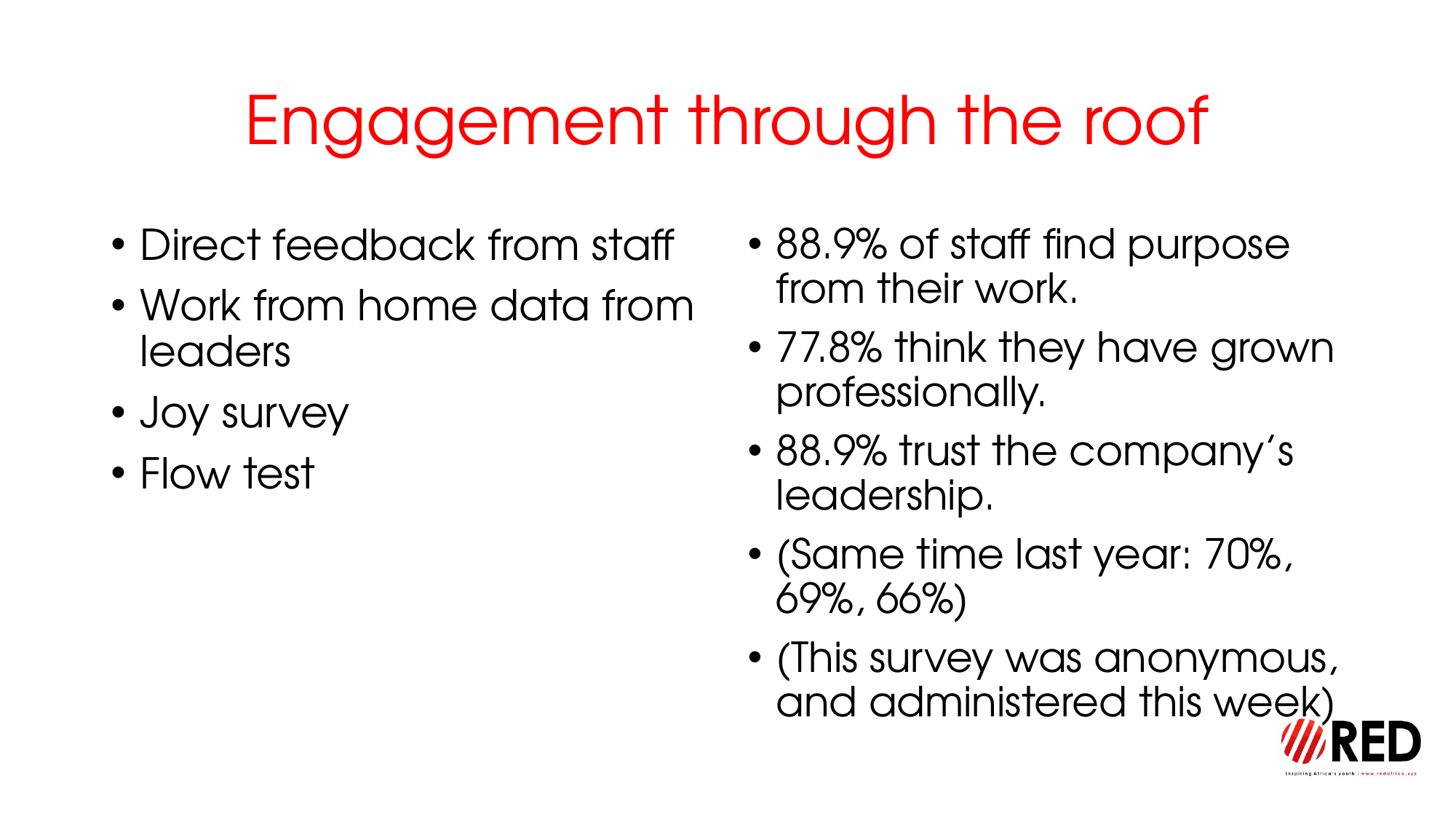

# Engagement through the roof
Direct feedback from staff
Work from home data from leaders
Joy survey
Flow test
88.9% of staff find purpose from their work.
77.8% think they have grown professionally.
88.9% trust the company’s leadership.
(Same time last year: 70%, 69%, 66%)
(This survey was anonymous, and administered this week)